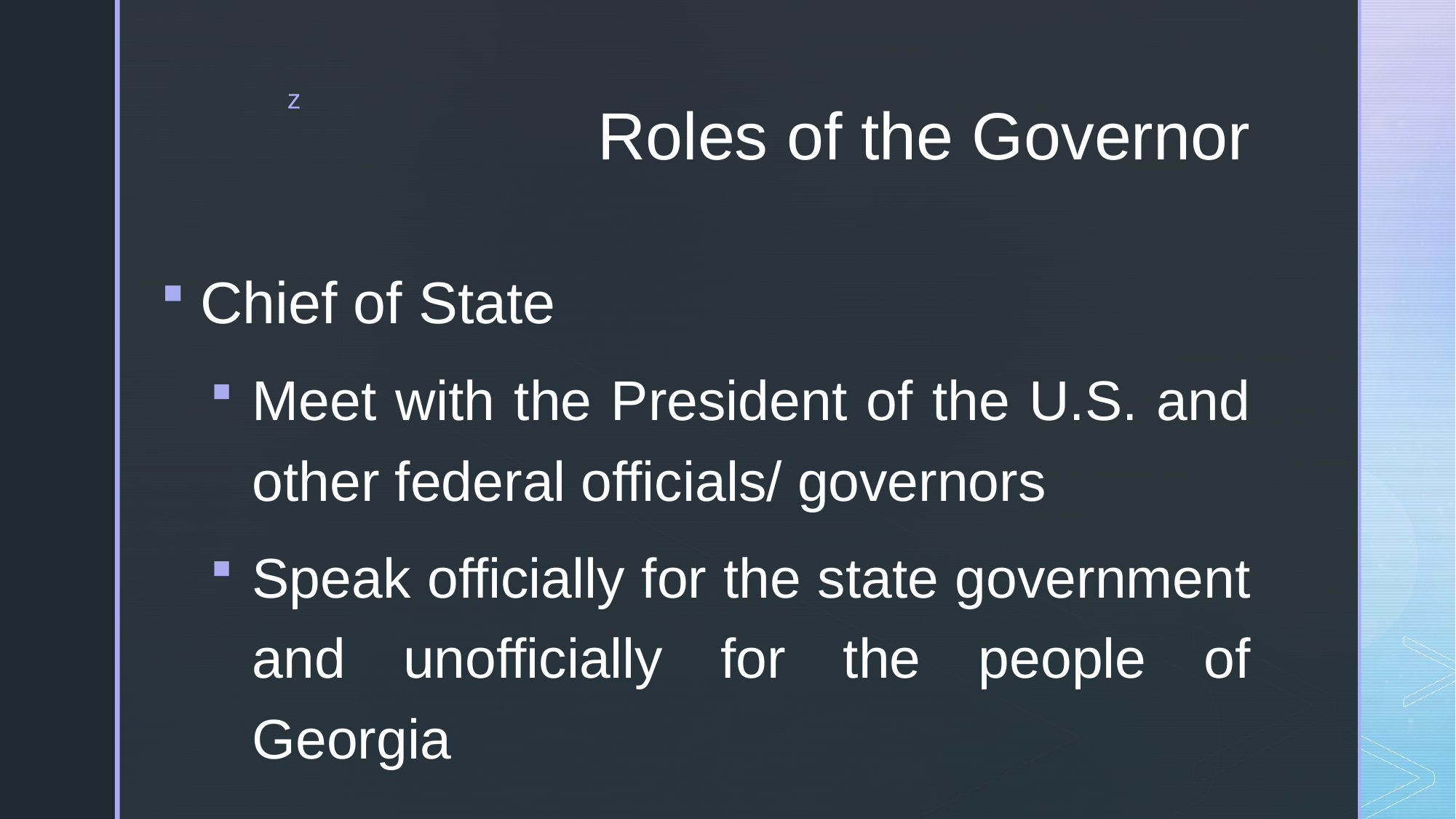

# Roles of the Governor
Chief of State
Meet with the President of the U.S. and other federal officials/ governors
Speak officially for the state government and unofficially for the people of Georgia